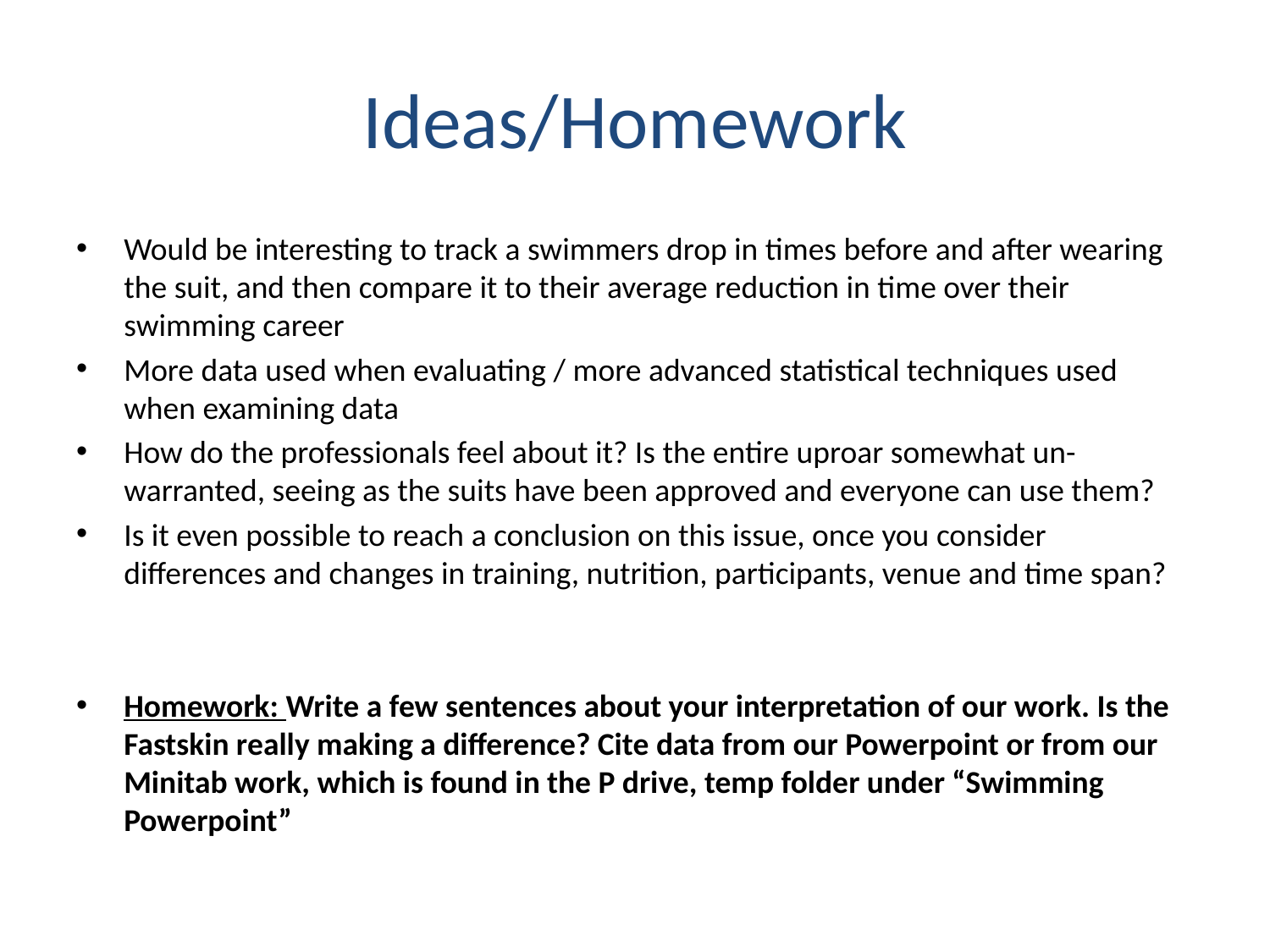

# Ideas/Homework
Would be interesting to track a swimmers drop in times before and after wearing the suit, and then compare it to their average reduction in time over their swimming career
More data used when evaluating / more advanced statistical techniques used when examining data
How do the professionals feel about it? Is the entire uproar somewhat un-warranted, seeing as the suits have been approved and everyone can use them?
Is it even possible to reach a conclusion on this issue, once you consider differences and changes in training, nutrition, participants, venue and time span?

Homework: Write a few sentences about your interpretation of our work. Is the Fastskin really making a difference? Cite data from our Powerpoint or from our Minitab work, which is found in the P drive, temp folder under “Swimming Powerpoint”